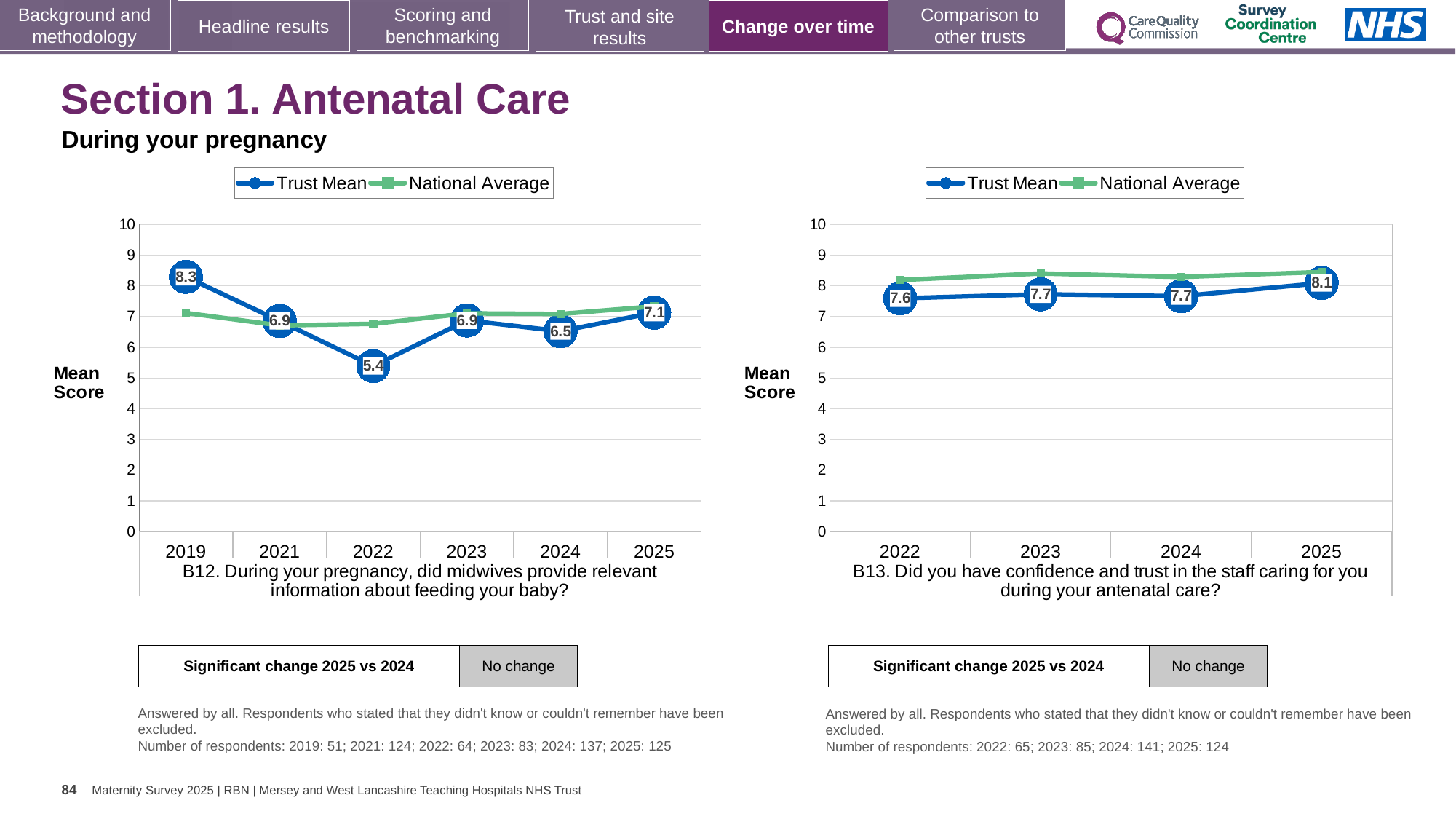

# Section 1. Antenatal Care
During your pregnancy

### Chart

| Category | Trust Mean | National Average |
|---|---|---|
| 2019 | 8.293259422170111 | 7.11590613682252 |
| 2021 | 6.856398451227125 | 6.712096009519414 |
| 2022 | 5.389725756270849 | 6.763921823097865 |
| 2023 | 6.874257632032994 | 7.103922167583505 |
| 2024 | 6.524242439814848 | 7.085004815231129 |
| 2025 | 7.127194504957648 | 7.331314827208904 |

### Chart

| Category | Trust Mean | National Average |
|---|---|---|
| 2022 | 7.593004134940963 | 8.190148194482877 |
| 2023 | 7.725418530757384 | 8.402609777939114 |
| 2024 | 7.661938498710485 | 8.288316971491675 |
| 2025 | 8.091056119324858 | 8.449689325432477 |
| Significant change 2025 vs 2024 | No change |
| --- | --- |
| Significant change 2025 vs 2024 | No change |
| --- | --- |
Answered by all. Respondents who stated that they didn't know or couldn't remember have been excluded.
Number of respondents: 2019: 51; 2021: 124; 2022: 64; 2023: 83; 2024: 137; 2025: 125
Answered by all. Respondents who stated that they didn't know or couldn't remember have been excluded.
Number of respondents: 2022: 65; 2023: 85; 2024: 141; 2025: 124
84